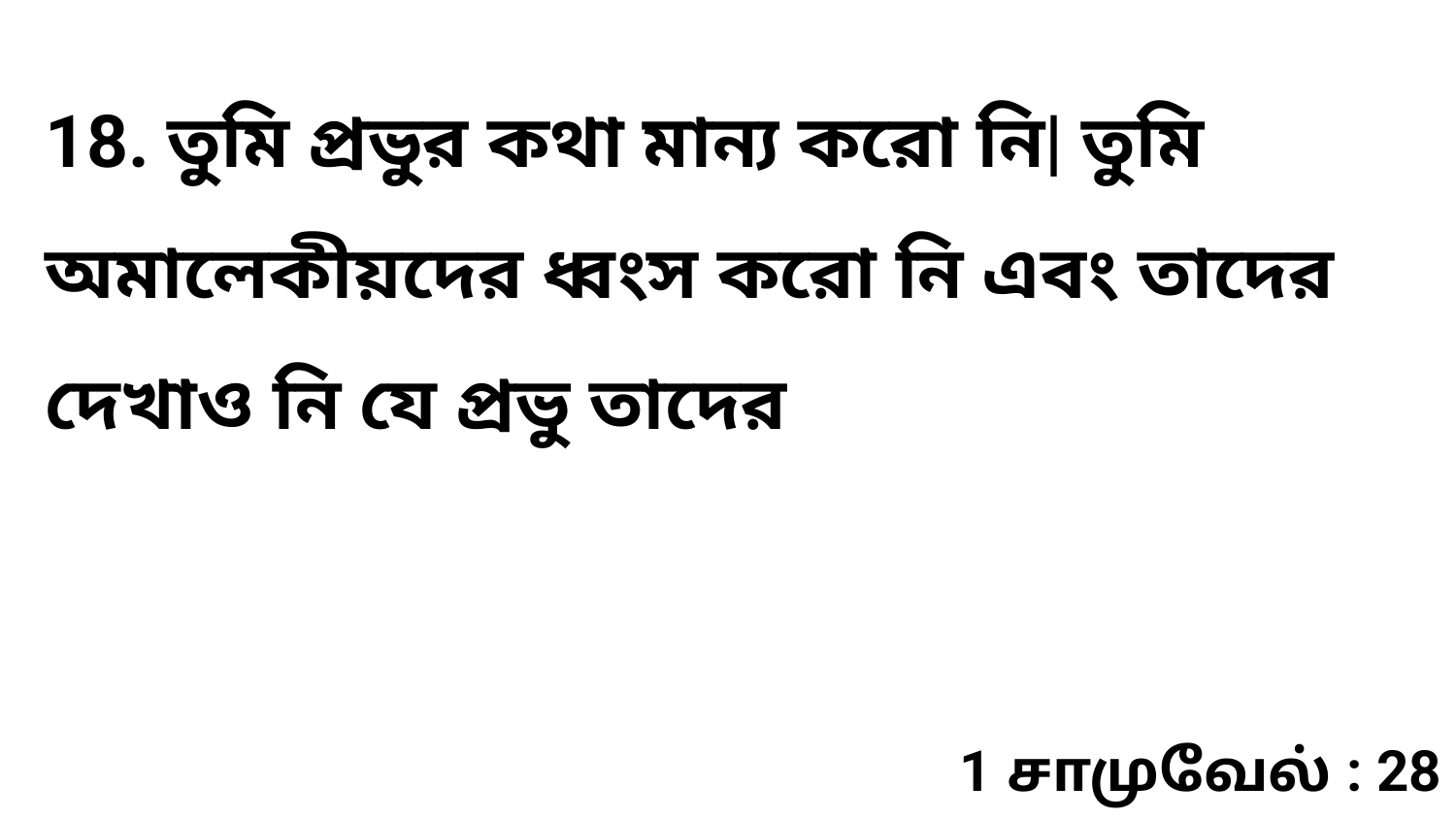

18. তুমি প্রভুর কথা মান্য করো নি| তুমি অমালেকীয়দের ধ্বংস করো নি এবং তাদের দেখাও নি যে প্রভু তাদের
1 சாமுவேல் : 28